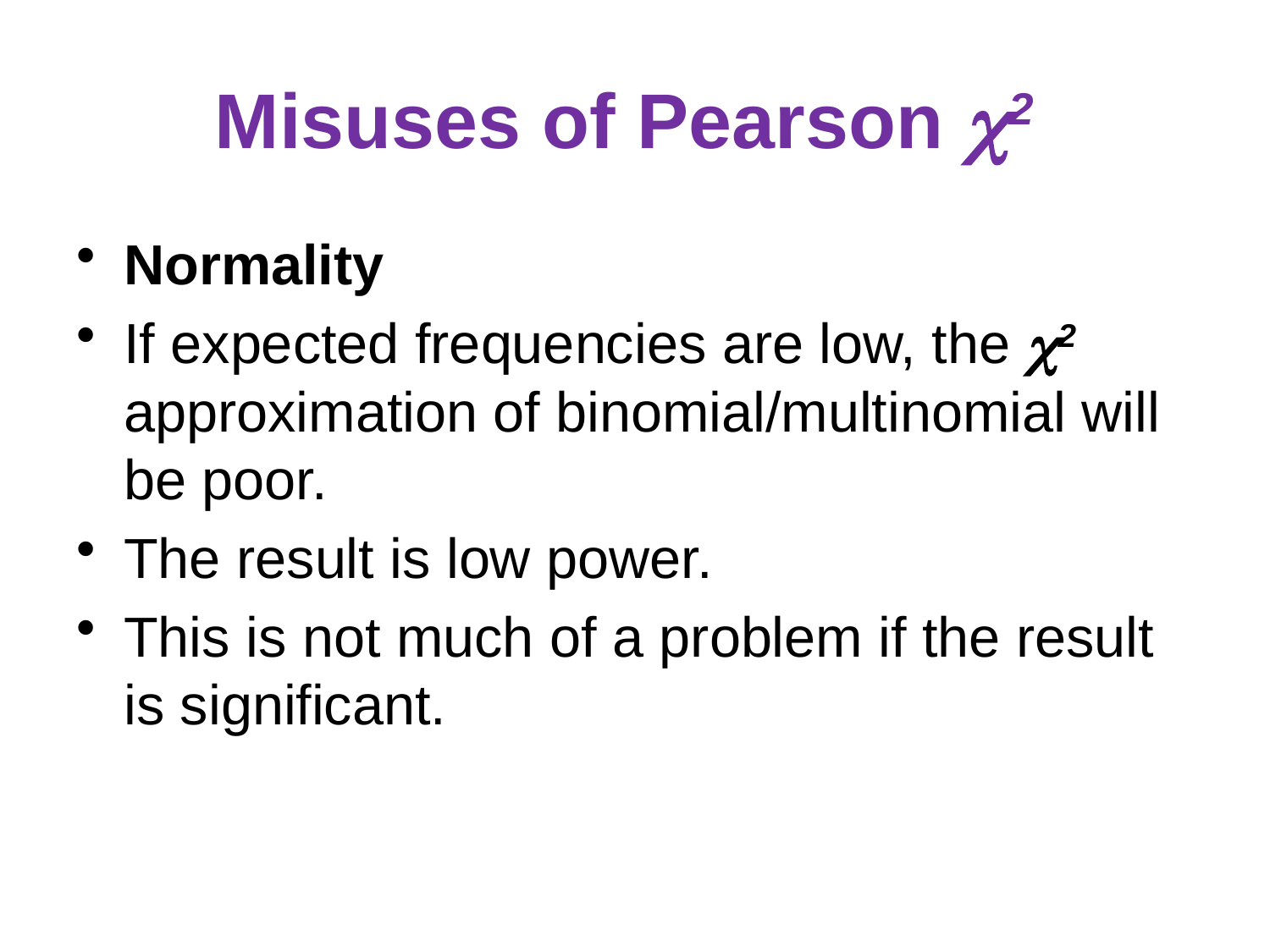

# Misuses of Pearson χ2
Normality
If expected frequencies are low, the χ2 approximation of binomial/multinomial will be poor.
The result is low power.
This is not much of a problem if the result is significant.